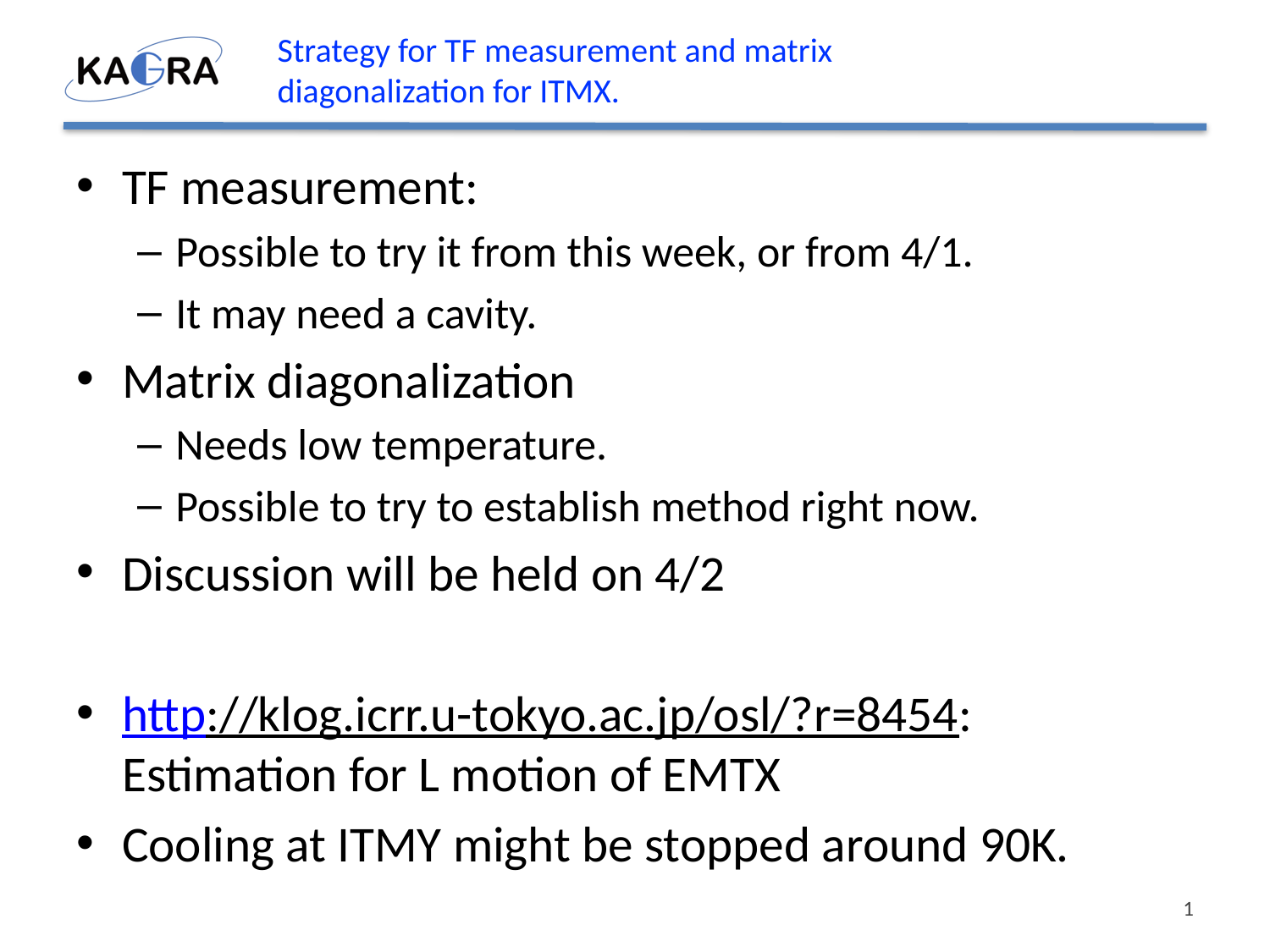

# Strategy for TF measurement and matrix diagonalization for ITMX.
TF measurement:
Possible to try it from this week, or from 4/1.
It may need a cavity.
Matrix diagonalization
Needs low temperature.
Possible to try to establish method right now.
Discussion will be held on 4/2

http://klog.icrr.u-tokyo.ac.jp/osl/?r=8454: Estimation for L motion of EMTX
Cooling at ITMY might be stopped around 90K.
1